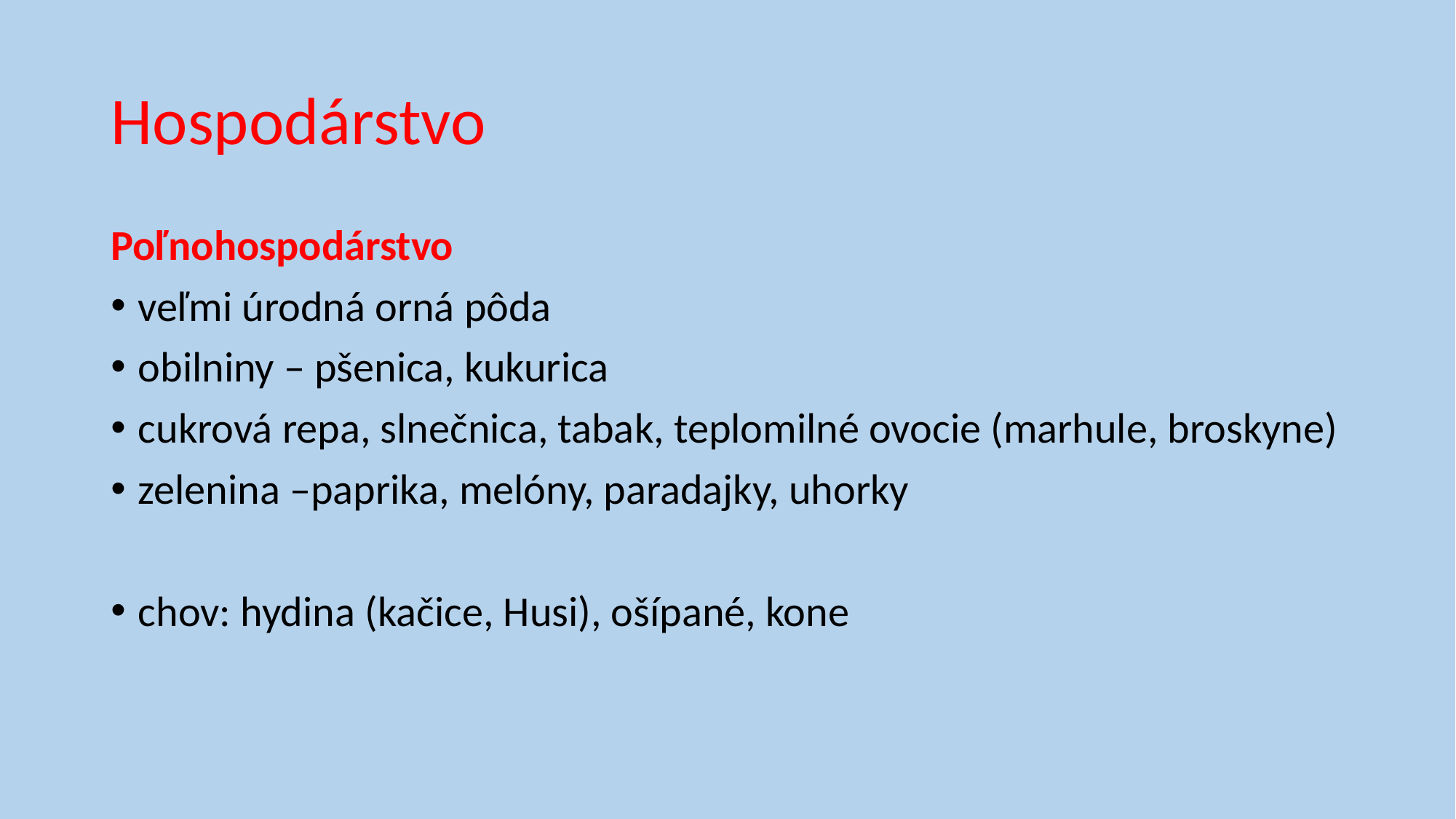

# Hospodárstvo
Poľnohospodárstvo
veľmi úrodná orná pôda
obilniny – pšenica, kukurica
cukrová repa, slnečnica, tabak, teplomilné ovocie (marhule, broskyne)
zelenina –paprika, melóny, paradajky, uhorky

chov: hydina (kačice, Husi), ošípané, kone